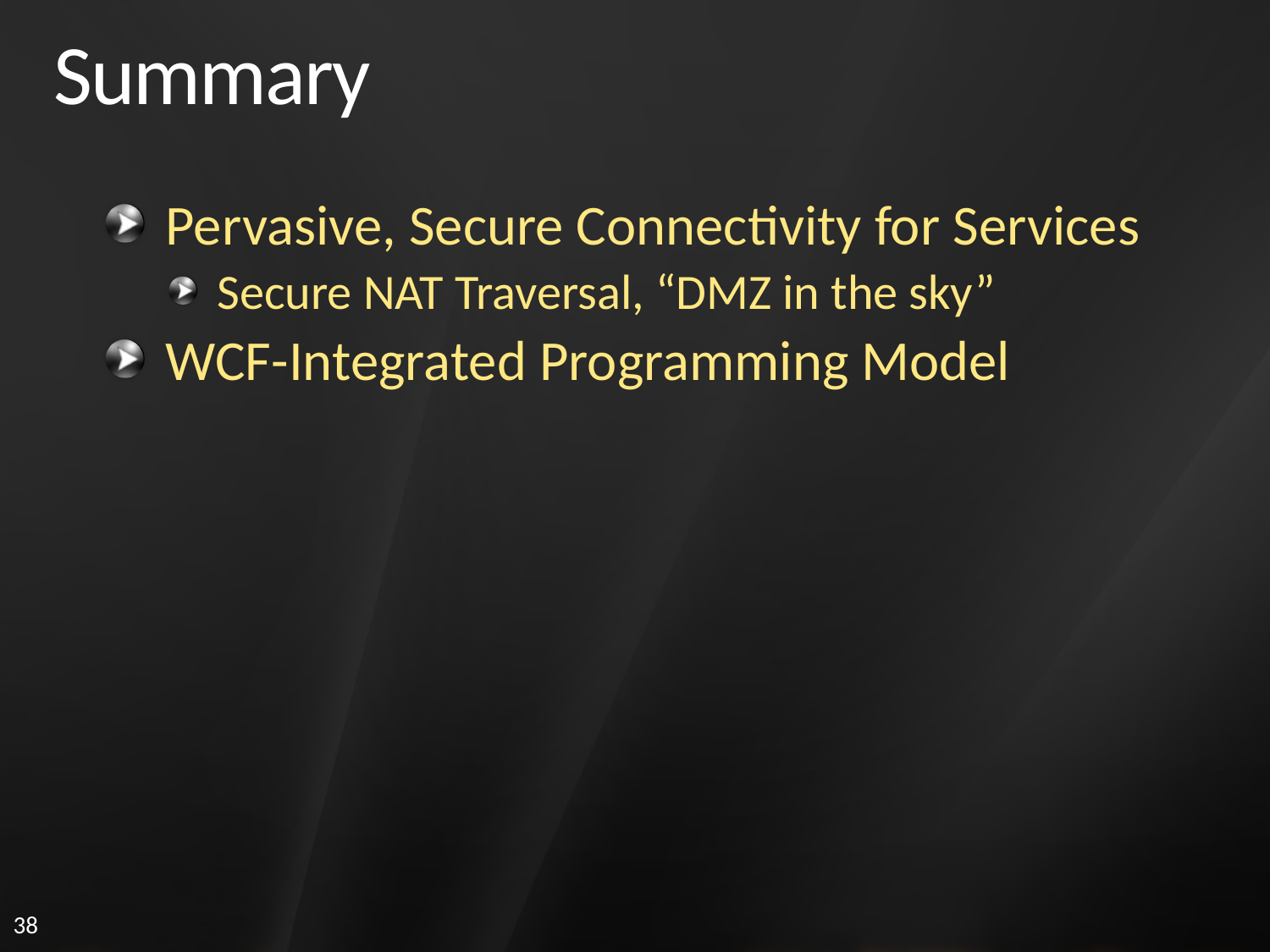

# Summary
Pervasive, Secure Connectivity for Services
Secure NAT Traversal, “DMZ in the sky”
WCF-Integrated Programming Model